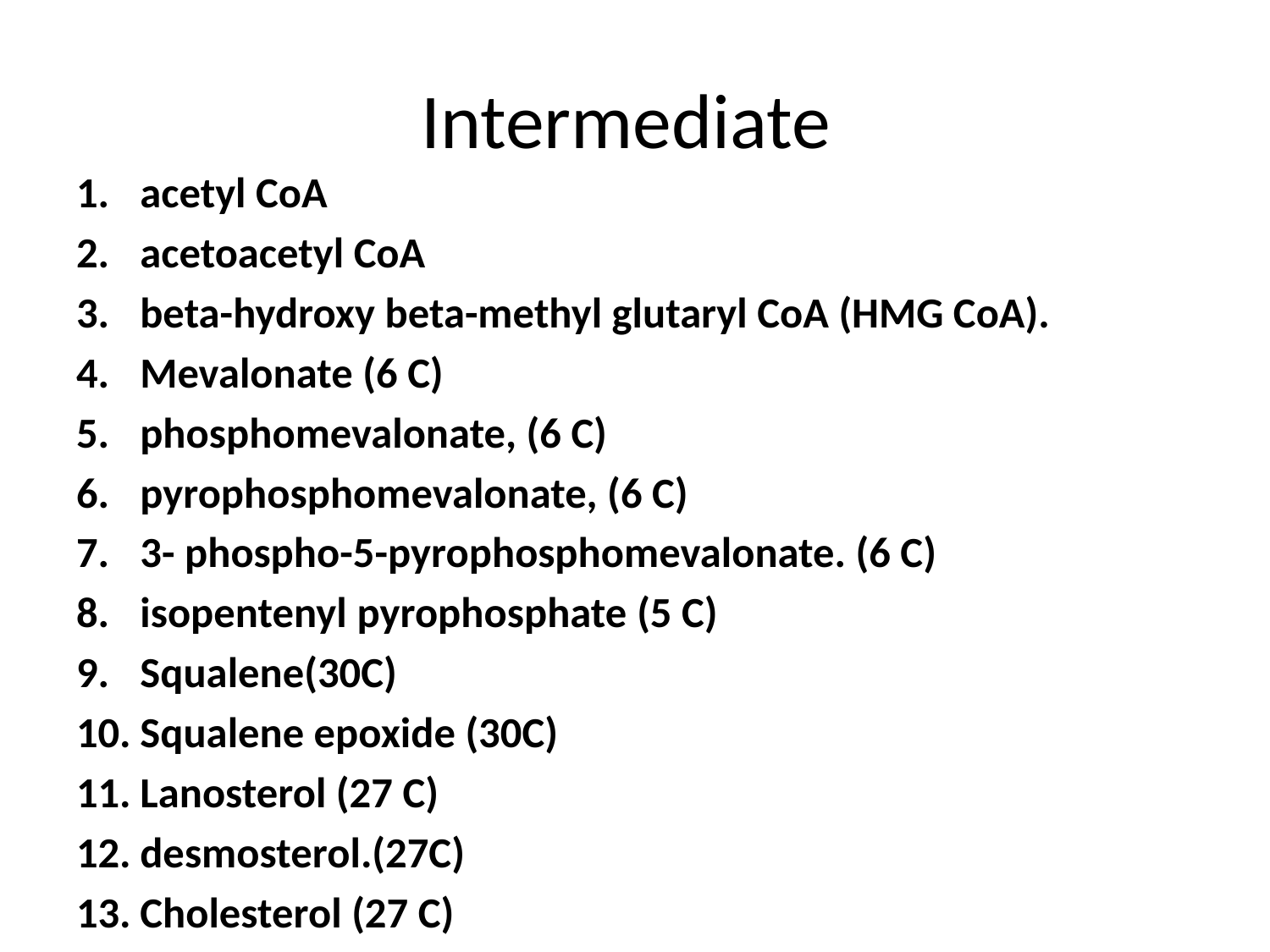

# Intermediate
acetyl CoA
acetoacetyl CoA
beta-hydroxy beta-methyl glutaryl CoA (HMG CoA).
Mevalonate (6 C)
phosphomevalonate, (6 C)
pyrophosphomevalonate, (6 C)
3- phospho-5-pyrophosphomevalonate. (6 C)
isopentenyl pyrophosphate (5 C)
Squalene(30C)
Squalene epoxide (30C)
Lanosterol (27 C)
desmosterol.(27C)
Cholesterol (27 C)